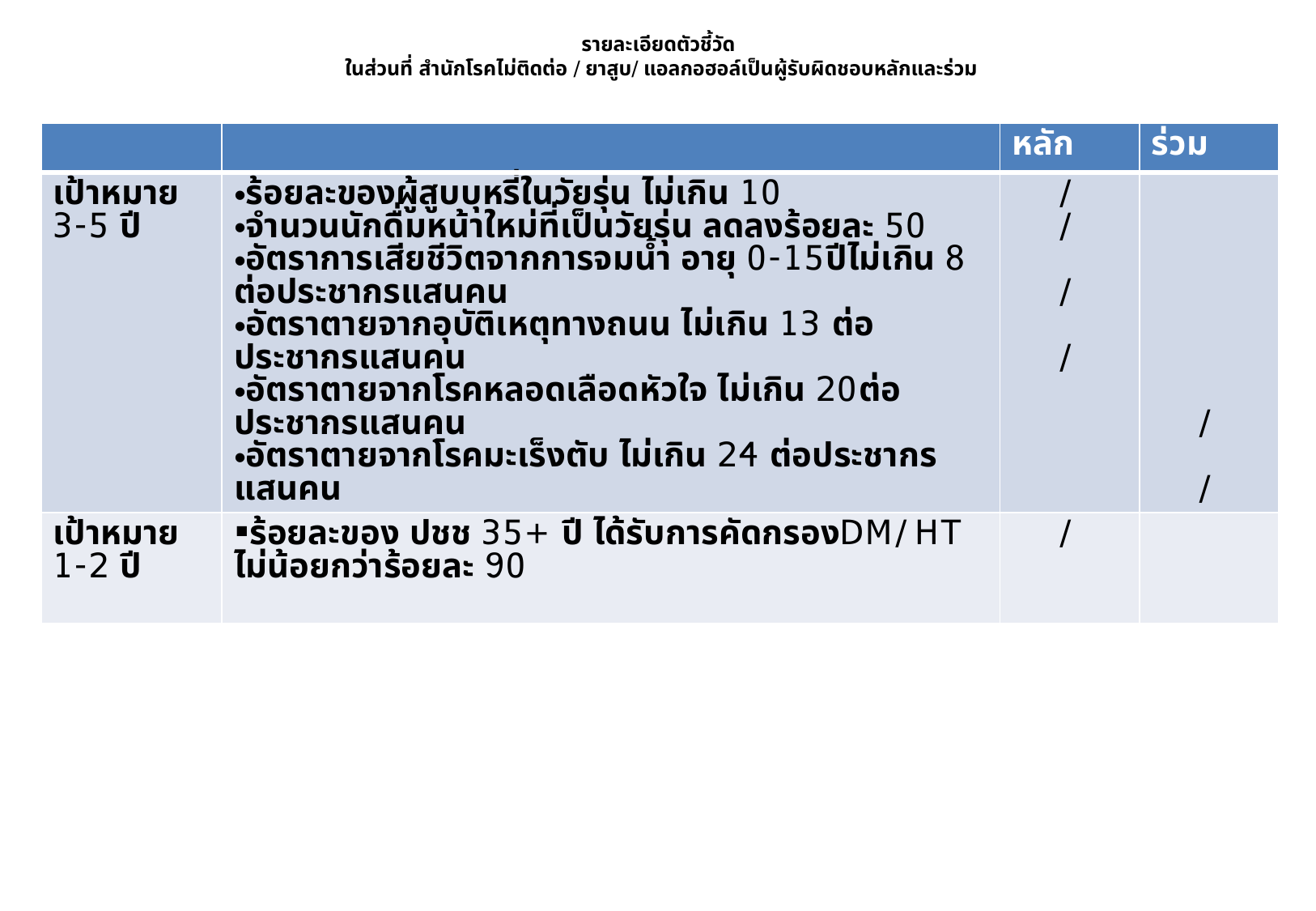

# รายละเอียดตัวชี้วัด ในส่วนที่ สำนักโรคไม่ติดต่อ /ยาสูบ/แอลกอฮอล์เป็นผู้รับผิดชอบหลักและร่วม
|  |  | หลัก | ร่วม |
| --- | --- | --- | --- |
| เป้าหมาย 3-5 ปี | ร้อยละของผู้สูบบุหรี่ในวัยรุ่น ไม่เกิน 10 จำนวนนักดื่มหน้าใหม่ที่เป็นวัยรุ่น ลดลงร้อยละ 50 อัตราการเสียชีวิตจากการจมน้ำ อายุ 0-15ปีไม่เกิน 8 ต่อประชากรแสนคน อัตราตายจากอุบัติเหตุทางถนน ไม่เกิน 13 ต่อประชากรแสนคน อัตราตายจากโรคหลอดเลือดหัวใจ ไม่เกิน 20ต่อประชากรแสนคน อัตราตายจากโรคมะเร็งตับ ไม่เกิน 24 ต่อประชากรแสนคน | / / / / | / / |
| เป้าหมาย 1-2 ปี | ร้อยละของ ปชช 35+ ปี ได้รับการคัดกรองDM/HT ไม่น้อยกว่าร้อยละ 90 | / |  |